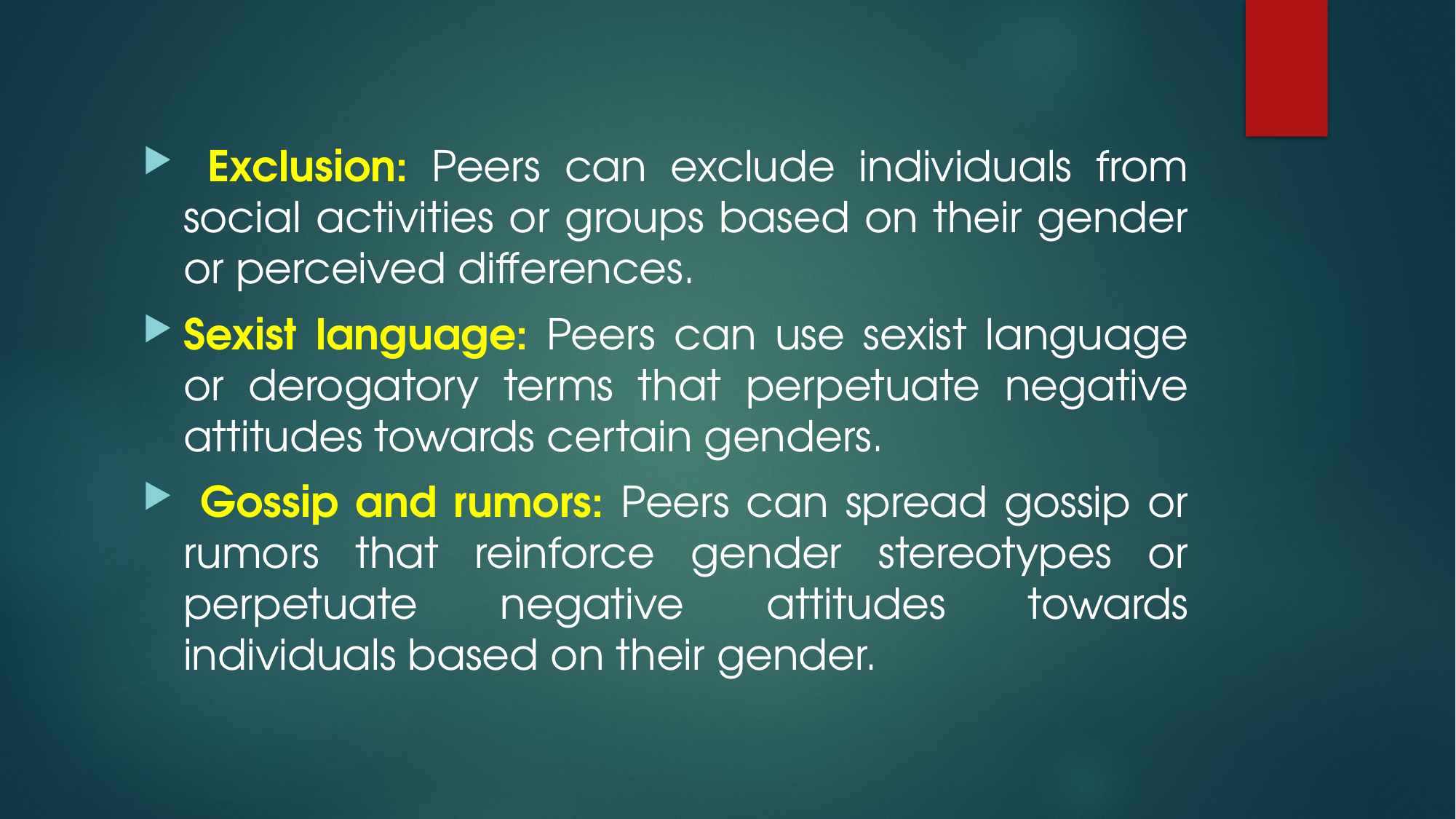

Exclusion: Peers can exclude individuals from social activities or groups based on their gender or perceived differences.
Sexist language: Peers can use sexist language or derogatory terms that perpetuate negative attitudes towards certain genders.
 Gossip and rumors: Peers can spread gossip or rumors that reinforce gender stereotypes or perpetuate negative attitudes towards individuals based on their gender.